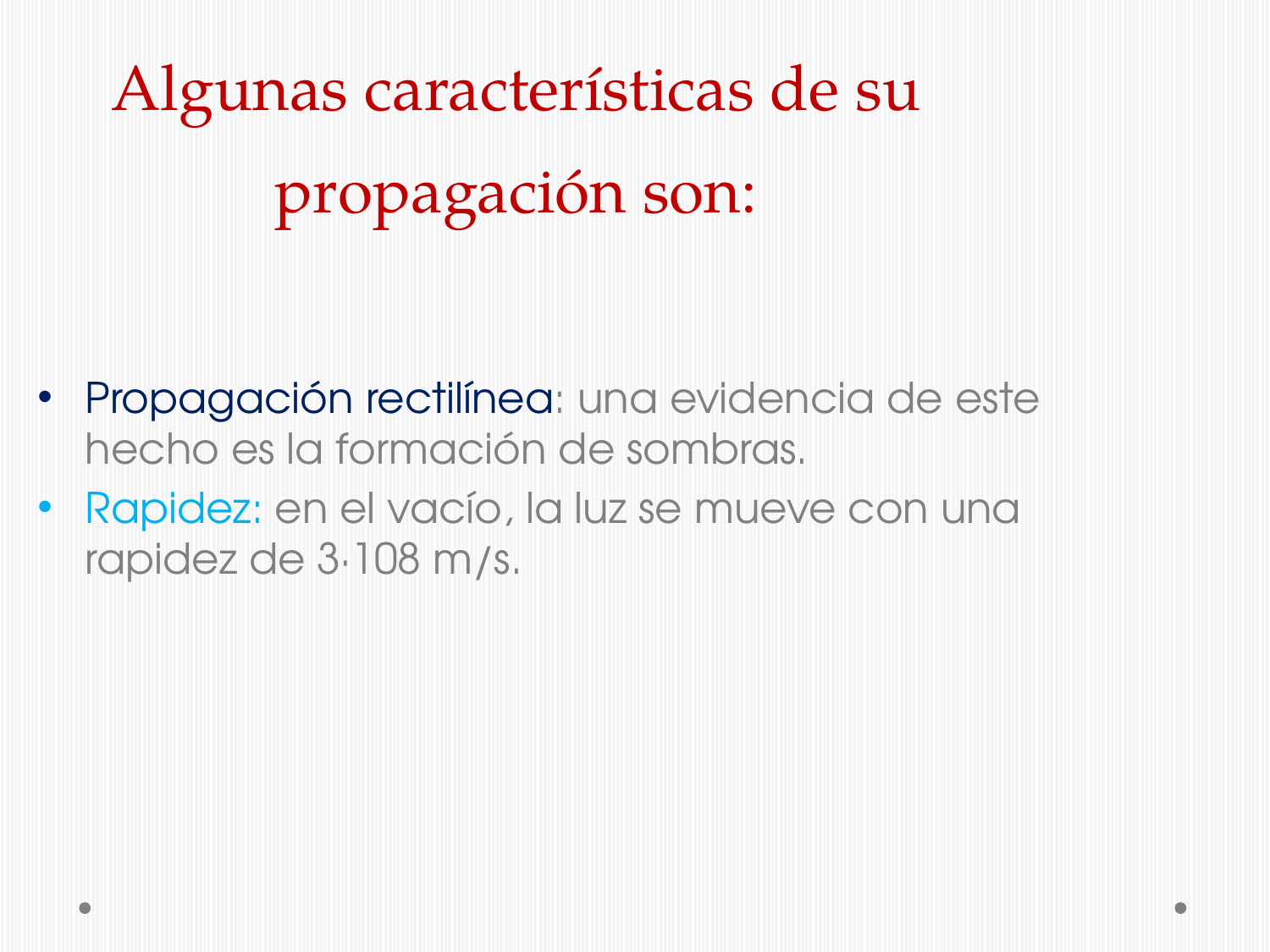

# Algunas características de su propagación son:
Propagación rectilínea: una evidencia de este hecho es la formación de sombras.
Rapidez: en el vacío, la luz se mueve con una rapidez de 3·108 m/s.